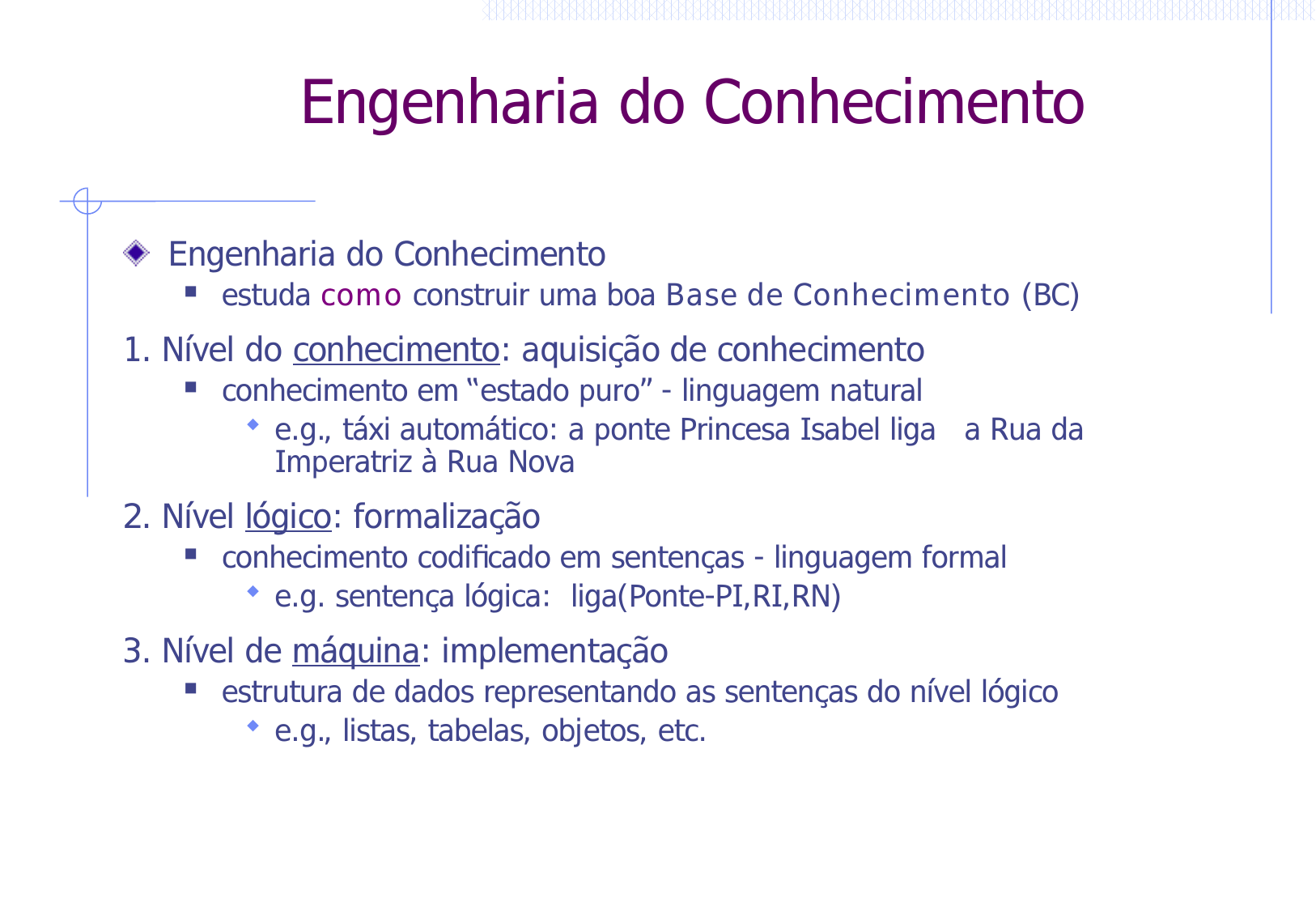

# Engenharia do Conhecimento
Engenharia do Conhecimento
estuda como construir uma boa Base de Conhecimento (BC)
1. Nível do conhecimento: aquisição de conhecimento
conhecimento em “estado puro” - linguagem natural
e.g., táxi automático: a ponte Princesa Isabel liga   a Rua da Imperatriz à Rua Nova
2. Nível lógico: formalização
conhecimento codificado em sentenças - linguagem formal
e.g. sentença lógica:  liga(Ponte-PI,RI,RN)
3. Nível de máquina: implementação
estrutura de dados representando as sentenças do nível lógico
e.g., listas, tabelas, objetos, etc.